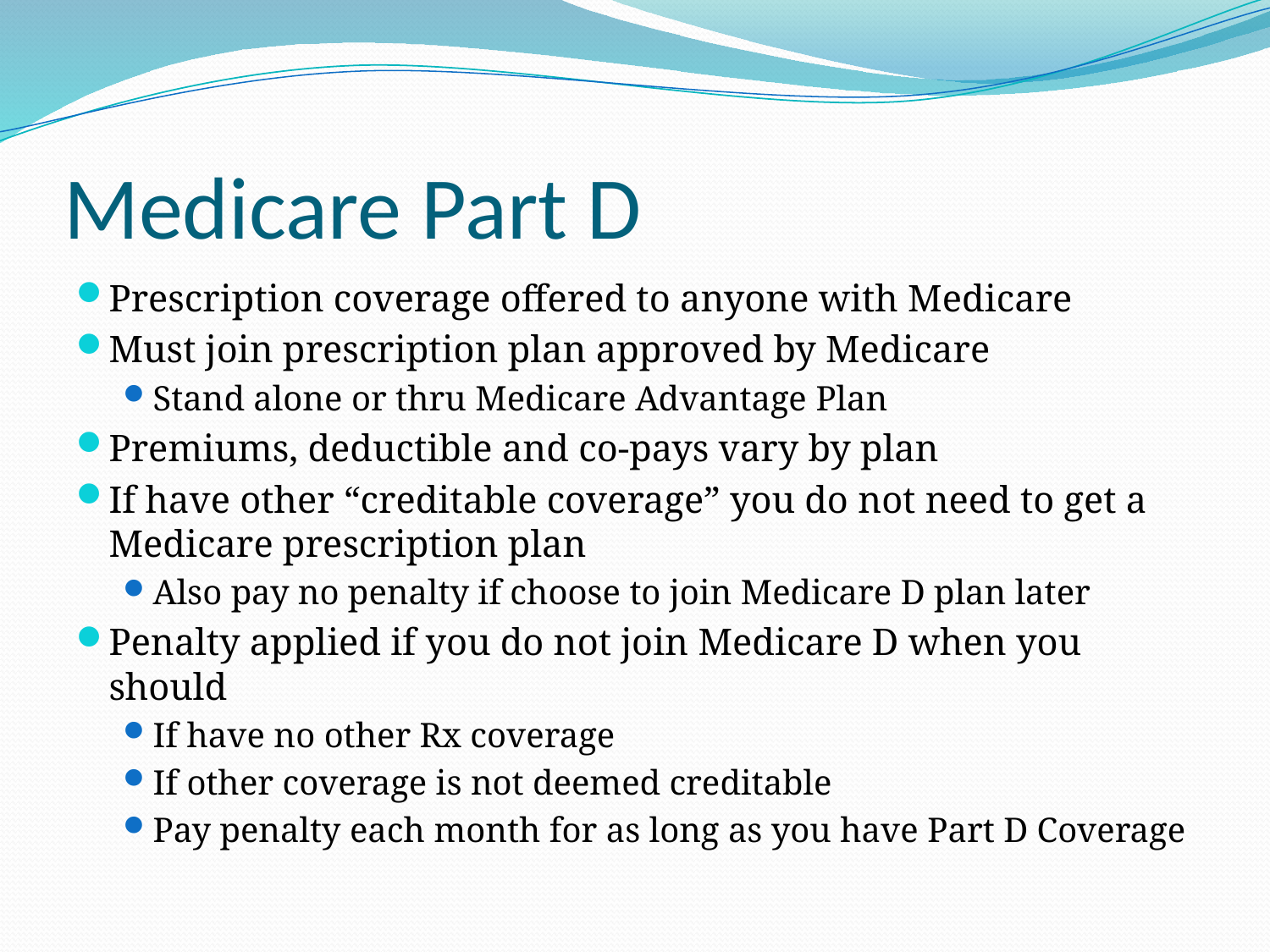

# Medicare Part D
Prescription coverage offered to anyone with Medicare
Must join prescription plan approved by Medicare
Stand alone or thru Medicare Advantage Plan
Premiums, deductible and co-pays vary by plan
If have other “creditable coverage” you do not need to get a Medicare prescription plan
Also pay no penalty if choose to join Medicare D plan later
Penalty applied if you do not join Medicare D when you should
If have no other Rx coverage
If other coverage is not deemed creditable
Pay penalty each month for as long as you have Part D Coverage